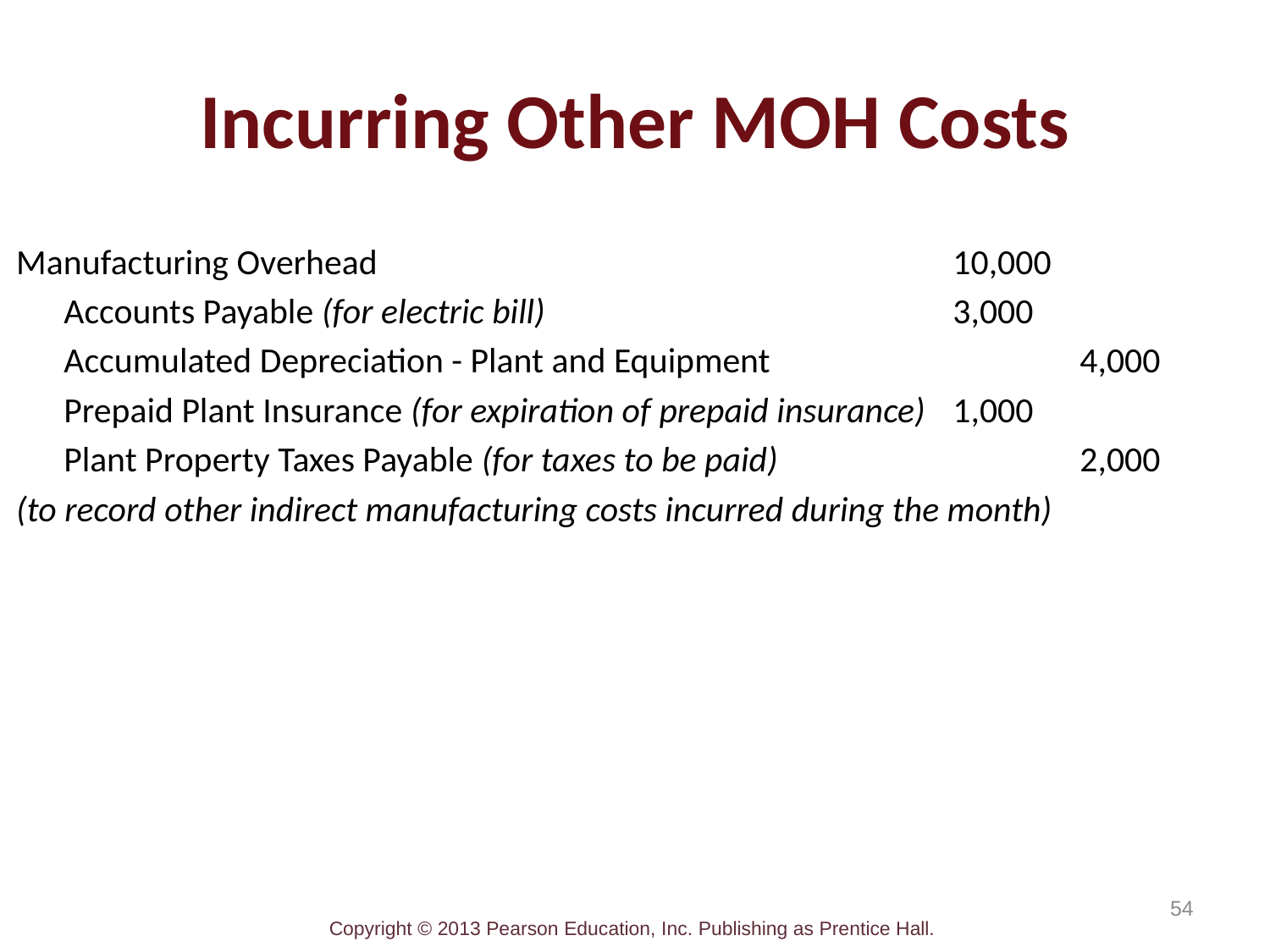

# Incurring Other MOH Costs
Manufacturing Overhead					10,000
	Accounts Payable (for electric bill)				3,000
	Accumulated Depreciation - Plant and Equipment			4,000
	Prepaid Plant Insurance (for expiration of prepaid insurance)	1,000
	Plant Property Taxes Payable (for taxes to be paid)			2,000
(to record other indirect manufacturing costs incurred during the month)
54